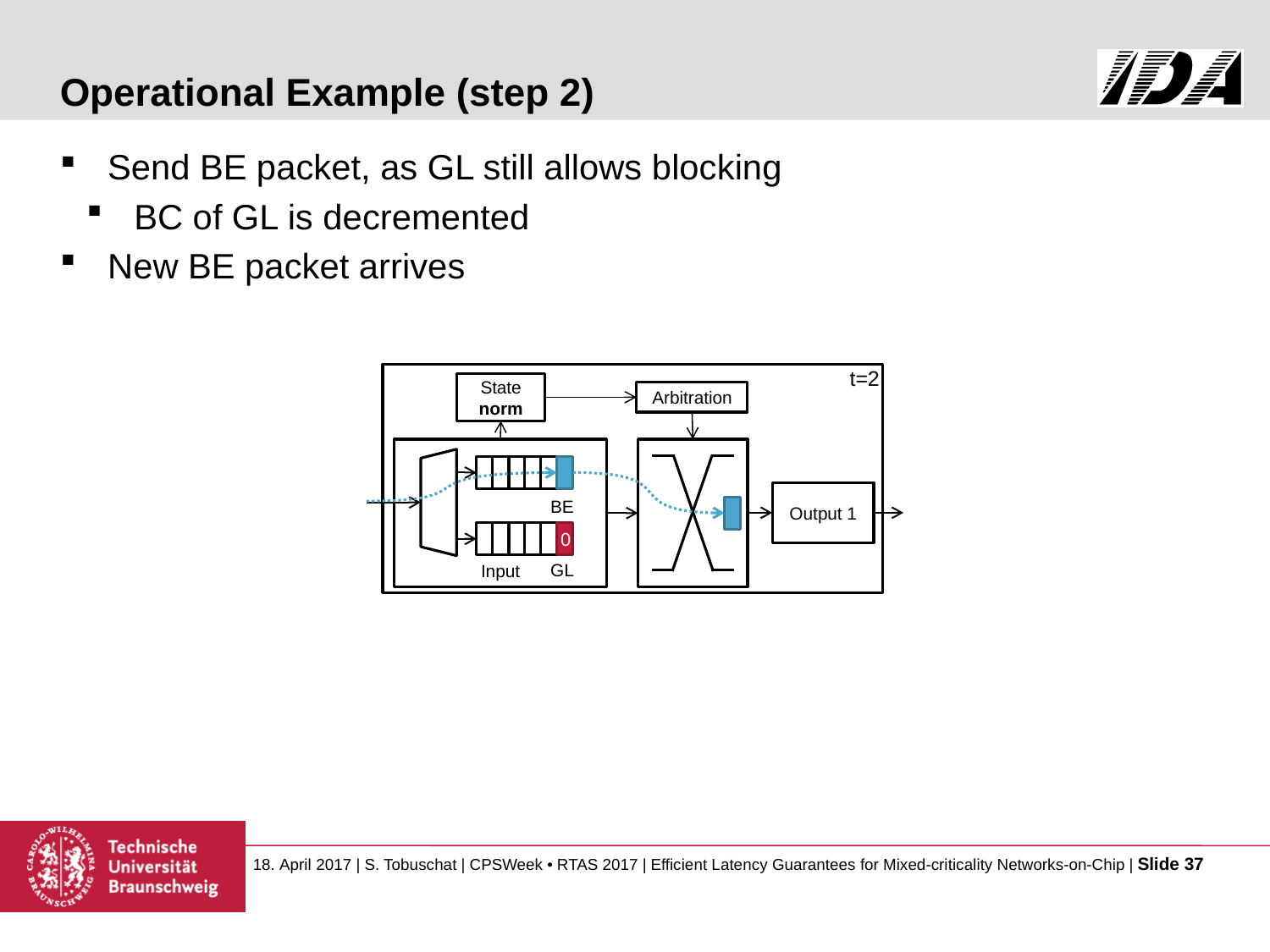

# Operational Example (step 2)
Send BE packet, as GL still allows blocking
BC of GL is decremented
New BE packet arrives
t=2

State
norm
Arbitration
Input

Output 1

BE

2
0
GL